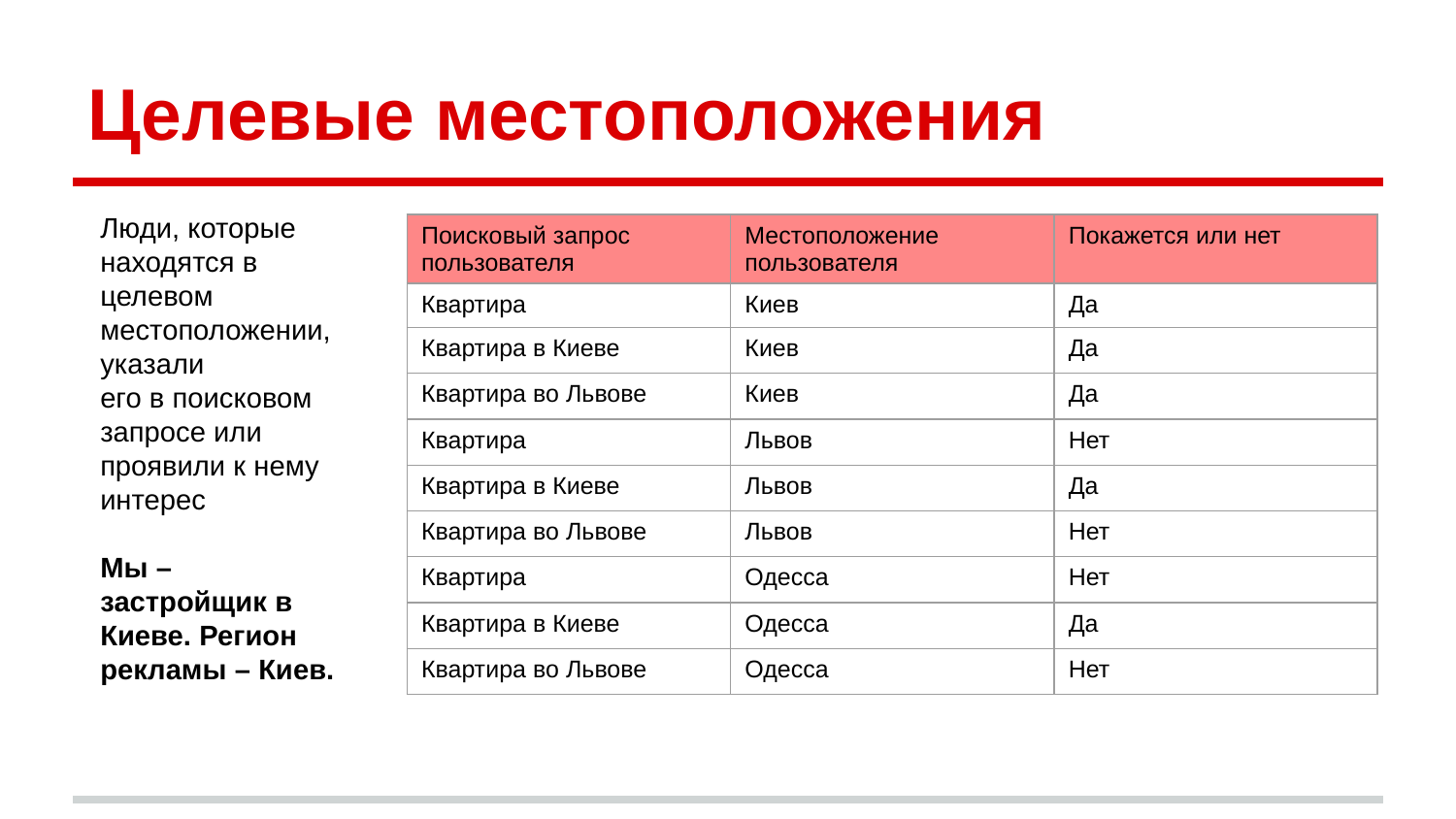

# Целевые местоположения
Люди, которые находятся в целевом местоположении, указали
его в поисковом запросе или проявили к нему интерес

Мы – застройщик в Киеве. Регион рекламы – Киев.
| Поисковый запрос пользователя | Местоположение пользователя | Покажется или нет |
| --- | --- | --- |
| Квартира | Киев | Да |
| Квартира в Киеве | Киев | Да |
| Квартира во Львове | Киев | Да |
| Квартира | Львов | Нет |
| Квартира в Киеве | Львов | Да |
| Квартира во Львове | Львов | Нет |
| Квартира | Одесса | Нет |
| Квартира в Киеве | Одесса | Да |
| Квартира во Львове | Одесса | Нет |